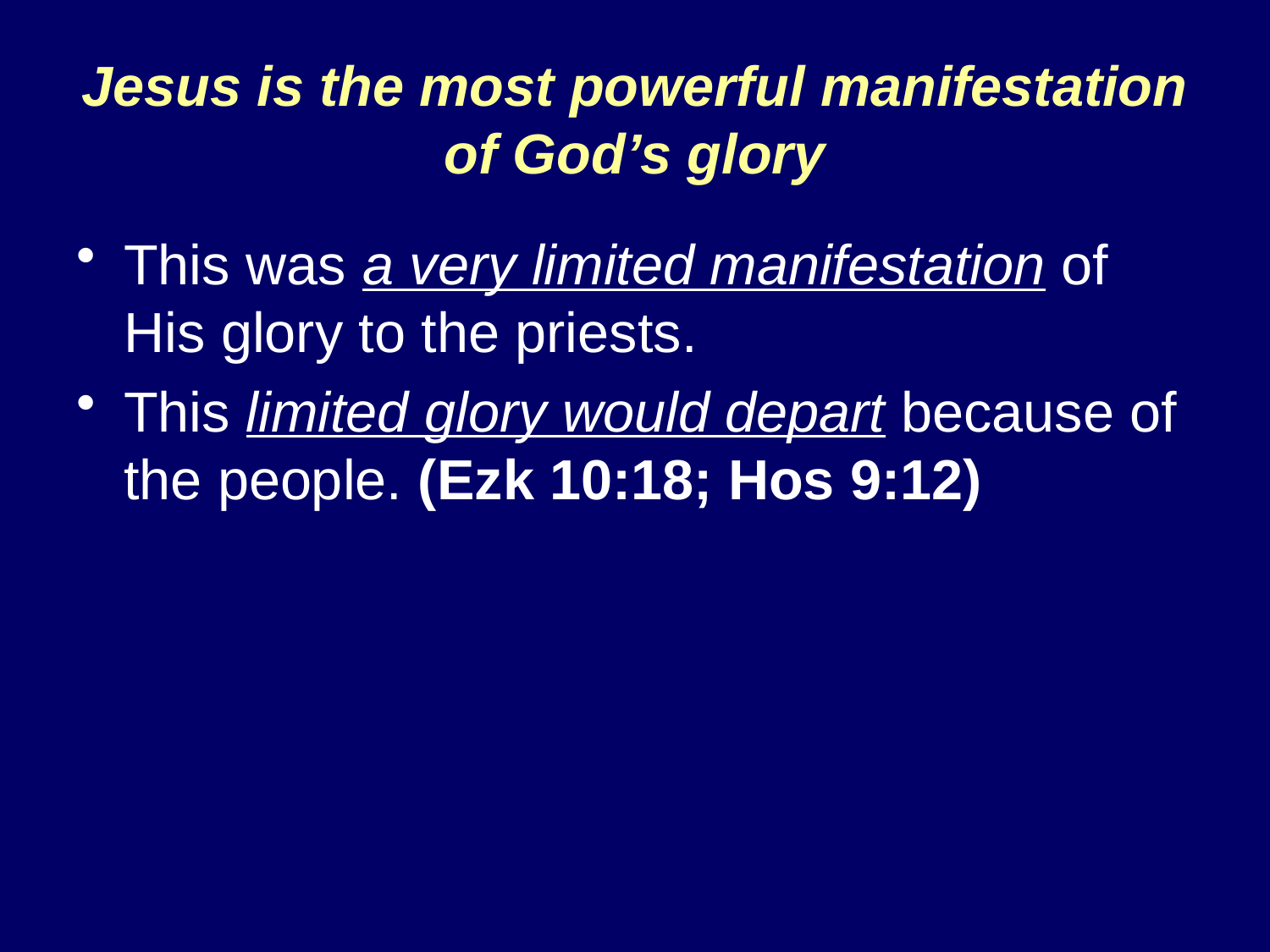

# Jesus is the most powerful manifestation of God’s glory
This was a very limited manifestation of His glory to the priests.
This limited glory would depart because of the people. (Ezk 10:18; Hos 9:12)